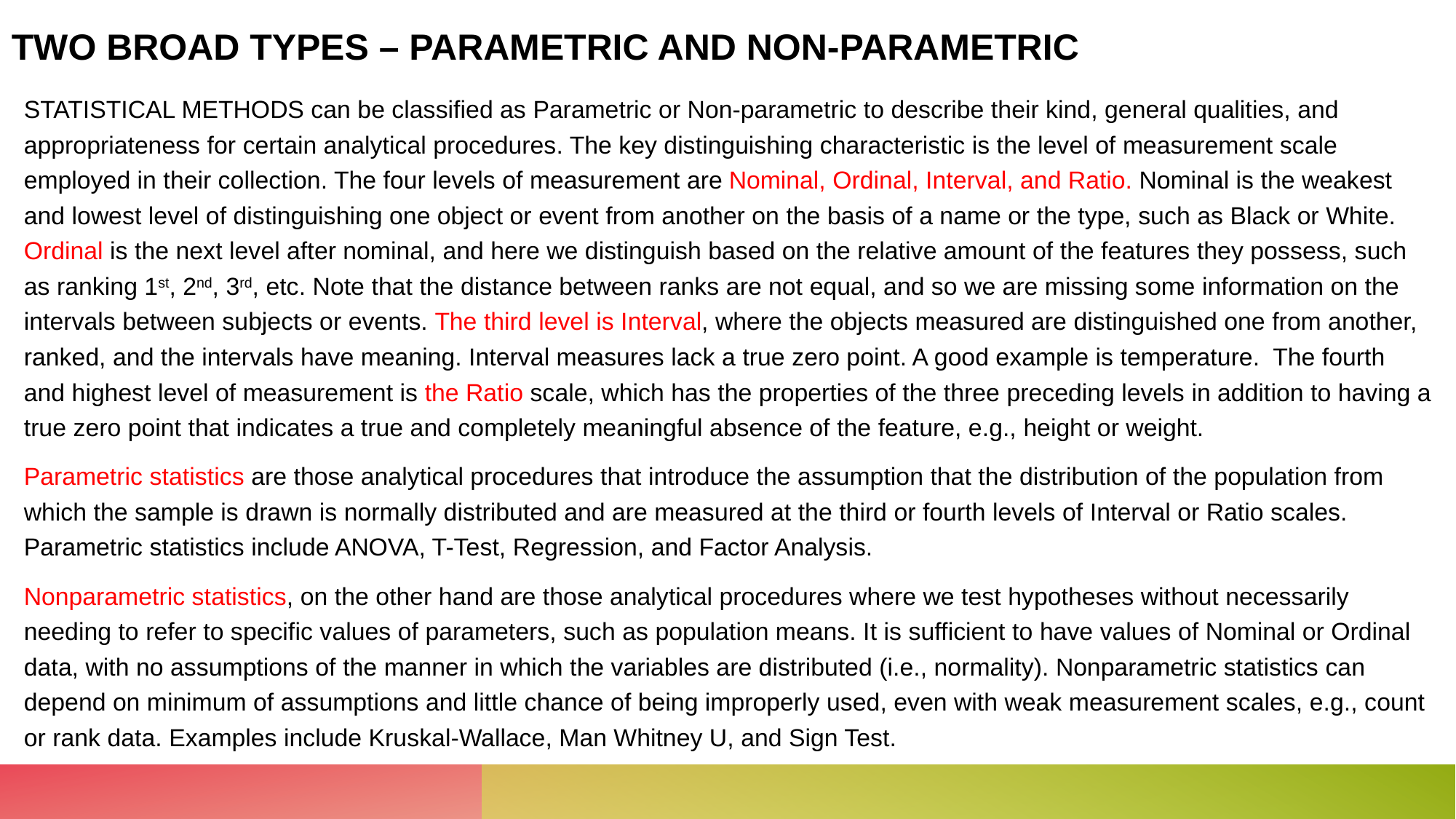

# TWO BROAD TYPES – PARAMETRIC AND NON-PARAMETRIC
STATISTICAL METHODS can be classified as Parametric or Non-parametric to describe their kind, general qualities, and appropriateness for certain analytical procedures. The key distinguishing characteristic is the level of measurement scale employed in their collection. The four levels of measurement are Nominal, Ordinal, Interval, and Ratio. Nominal is the weakest and lowest level of distinguishing one object or event from another on the basis of a name or the type, such as Black or White. Ordinal is the next level after nominal, and here we distinguish based on the relative amount of the features they possess, such as ranking 1st, 2nd, 3rd, etc. Note that the distance between ranks are not equal, and so we are missing some information on the intervals between subjects or events. The third level is Interval, where the objects measured are distinguished one from another, ranked, and the intervals have meaning. Interval measures lack a true zero point. A good example is temperature.  The fourth and highest level of measurement is the Ratio scale, which has the properties of the three preceding levels in addition to having a true zero point that indicates a true and completely meaningful absence of the feature, e.g., height or weight.
Parametric statistics are those analytical procedures that introduce the assumption that the distribution of the population from which the sample is drawn is normally distributed and are measured at the third or fourth levels of Interval or Ratio scales. Parametric statistics include ANOVA, T-Test, Regression, and Factor Analysis.
Nonparametric statistics, on the other hand are those analytical procedures where we test hypotheses without necessarily needing to refer to specific values of parameters, such as population means. It is sufficient to have values of Nominal or Ordinal data, with no assumptions of the manner in which the variables are distributed (i.e., normality). Nonparametric statistics can depend on minimum of assumptions and little chance of being improperly used, even with weak measurement scales, e.g., count or rank data. Examples include Kruskal-Wallace, Man Whitney U, and Sign Test.